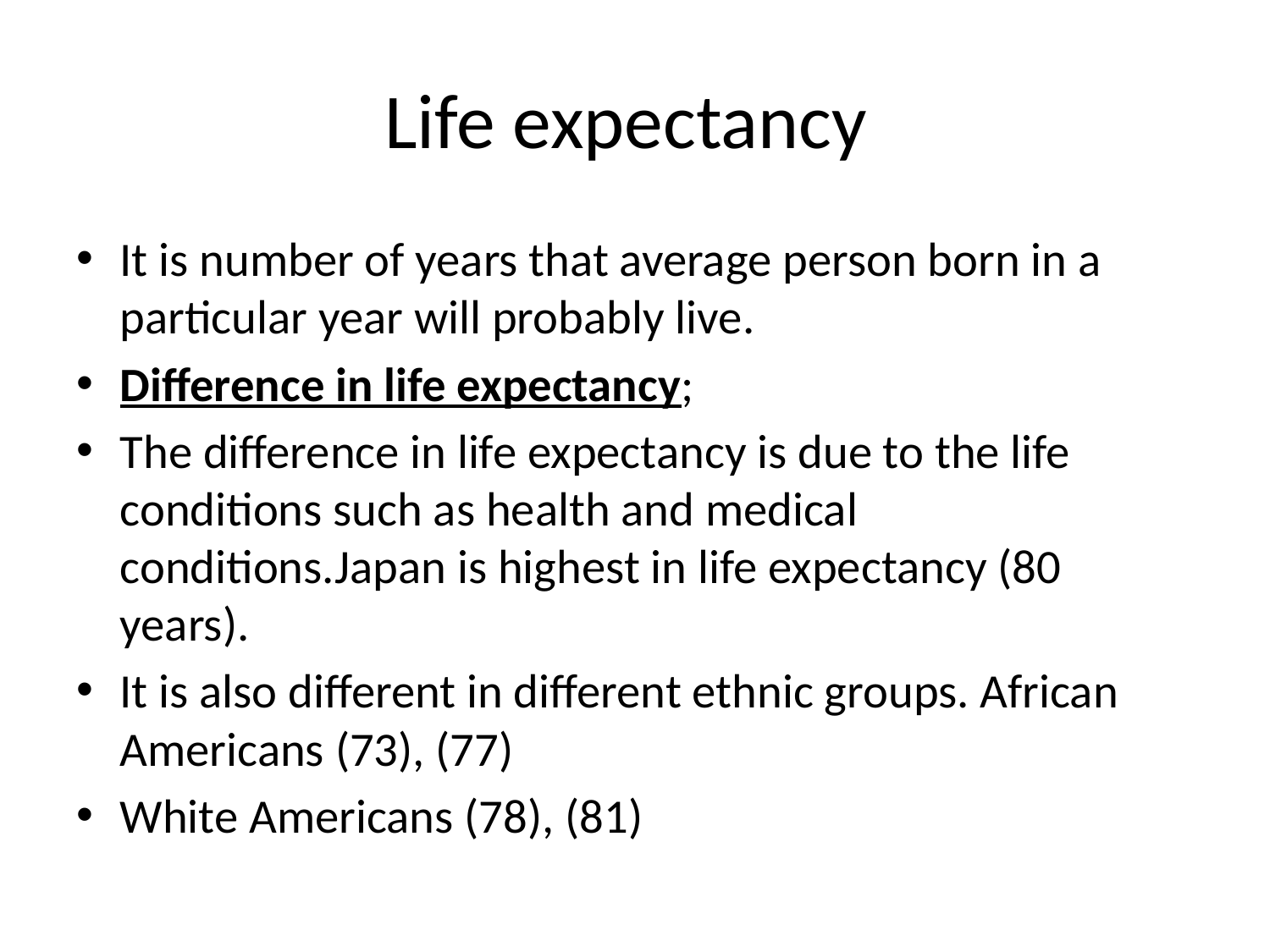

# Life expectancy
It is number of years that average person born in a particular year will probably live.
Difference in life expectancy;
The difference in life expectancy is due to the life conditions such as health and medical conditions.Japan is highest in life expectancy (80 years).
It is also different in different ethnic groups. African Americans (73), (77)
White Americans (78), (81)